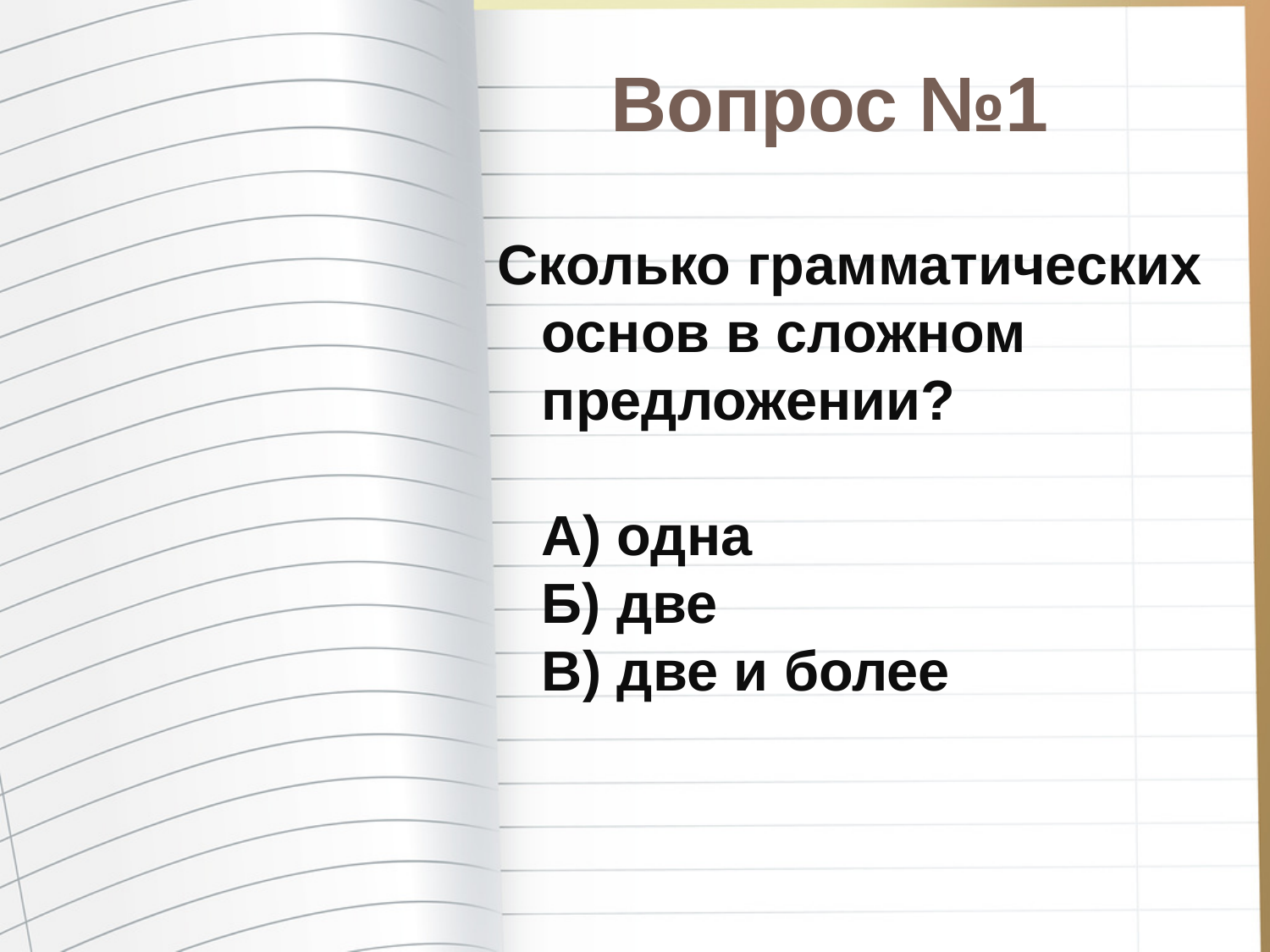

# Вопрос №1
Сколько грамматических основ в сложном предложении?
А) одна
Б) две
В) две и более